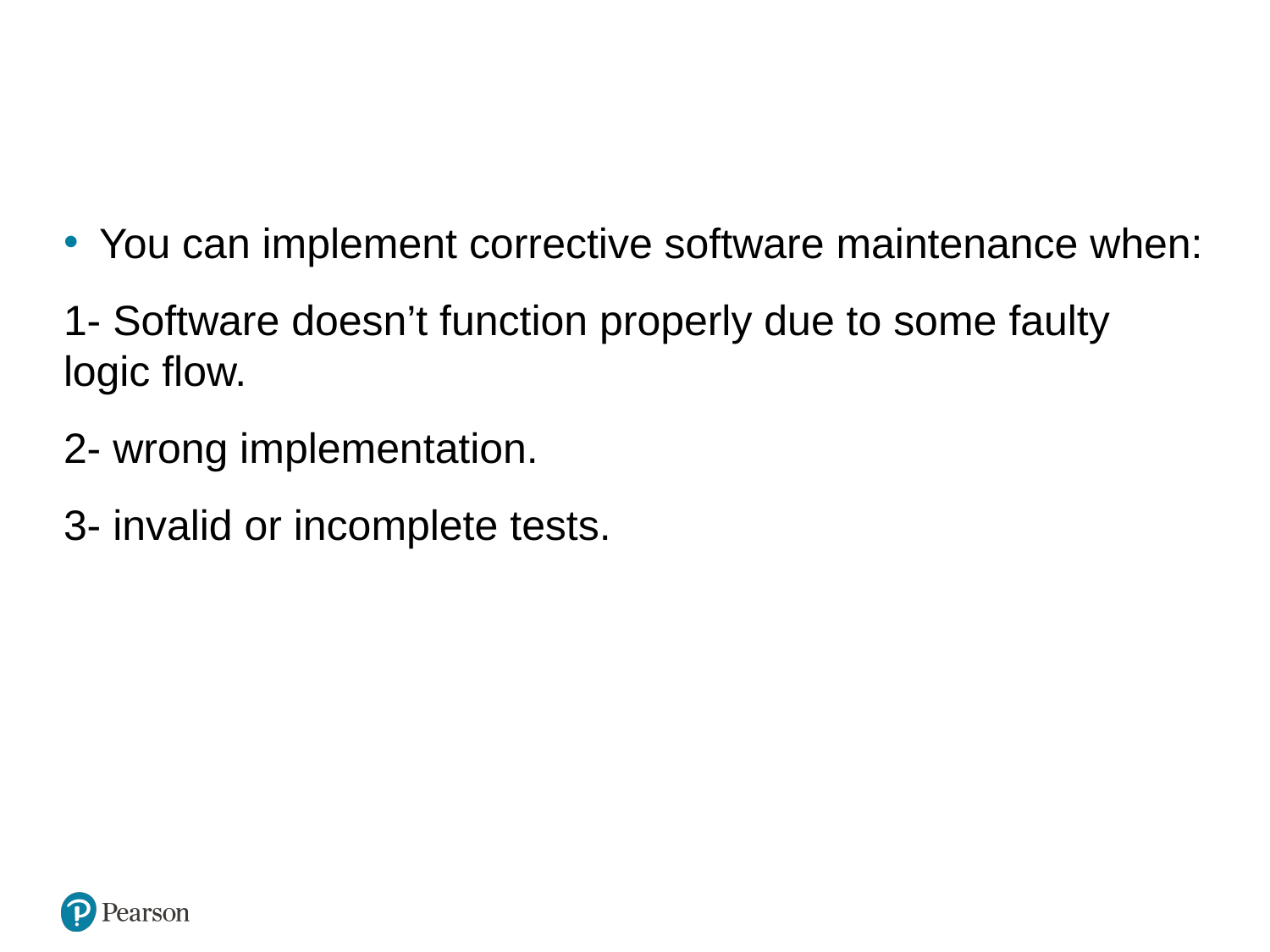

#
You can implement corrective software maintenance when:
1- Software doesn’t function properly due to some faulty logic flow.
2- wrong implementation.
3- invalid or incomplete tests.